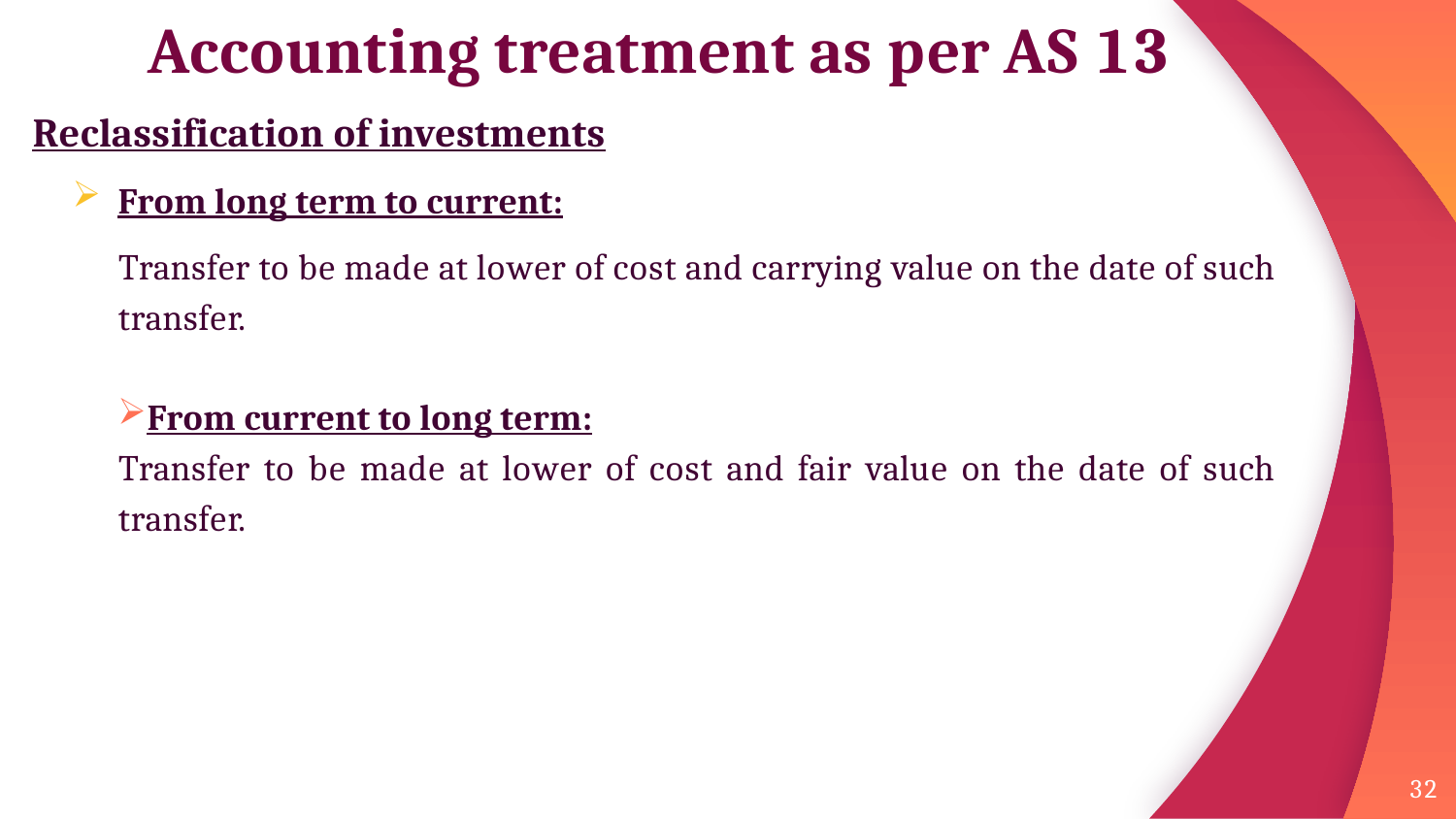

# Accounting treatment as per AS 13
Reclassification of investments
From long term to current:
Transfer to be made at lower of cost and carrying value on the date of such transfer.

From current to long term:
Transfer to be made at lower of cost and fair value on the date of such transfer.

32